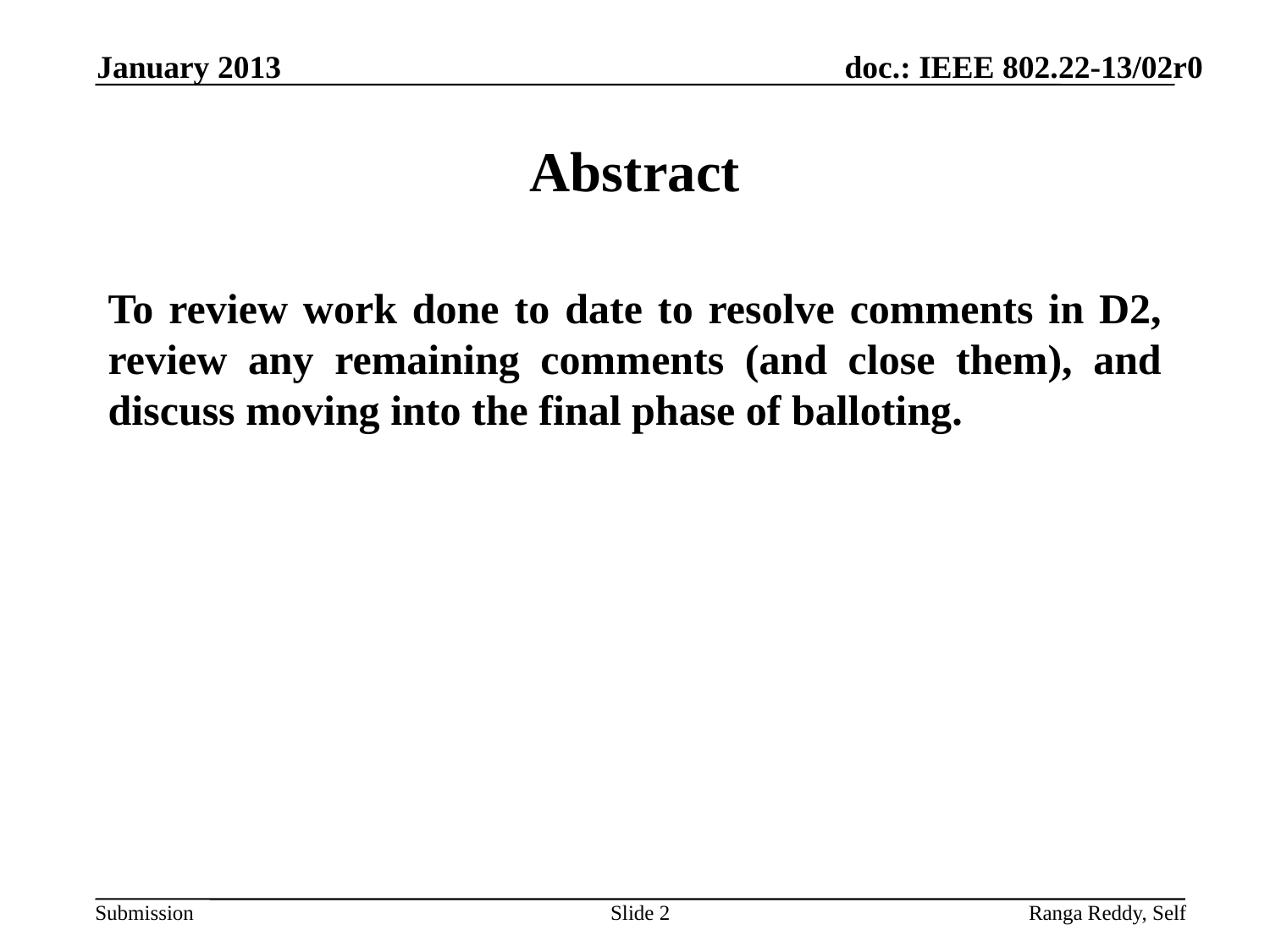

January 2013
# Abstract
To review work done to date to resolve comments in D2, review any remaining comments (and close them), and discuss moving into the final phase of balloting.
Slide 2
Ranga Reddy, Self